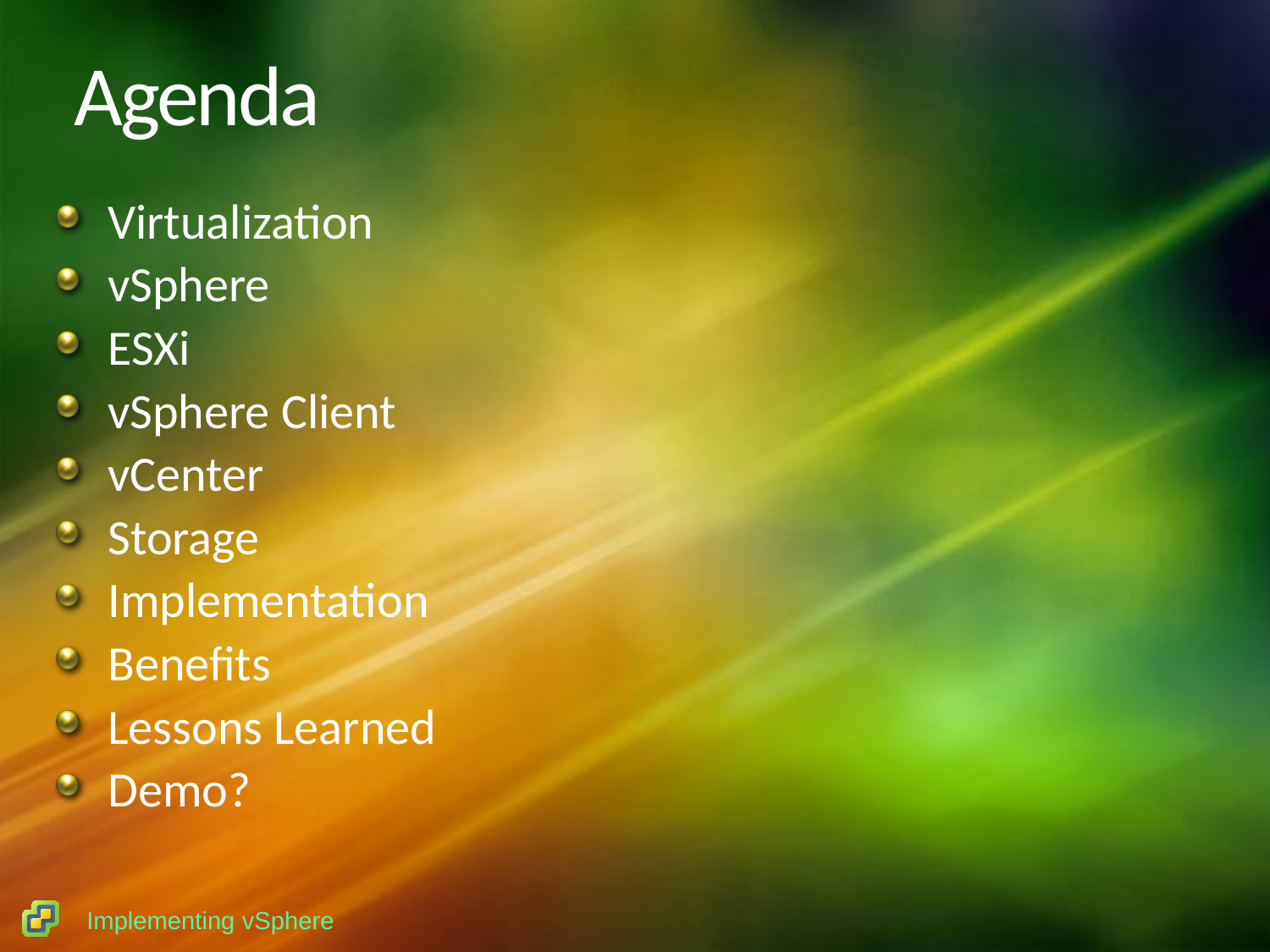

# Agenda
Virtualization
vSphere
ESXi
vSphere Client
vCenter
Storage
Implementation
Benefits
Lessons Learned
Demo?